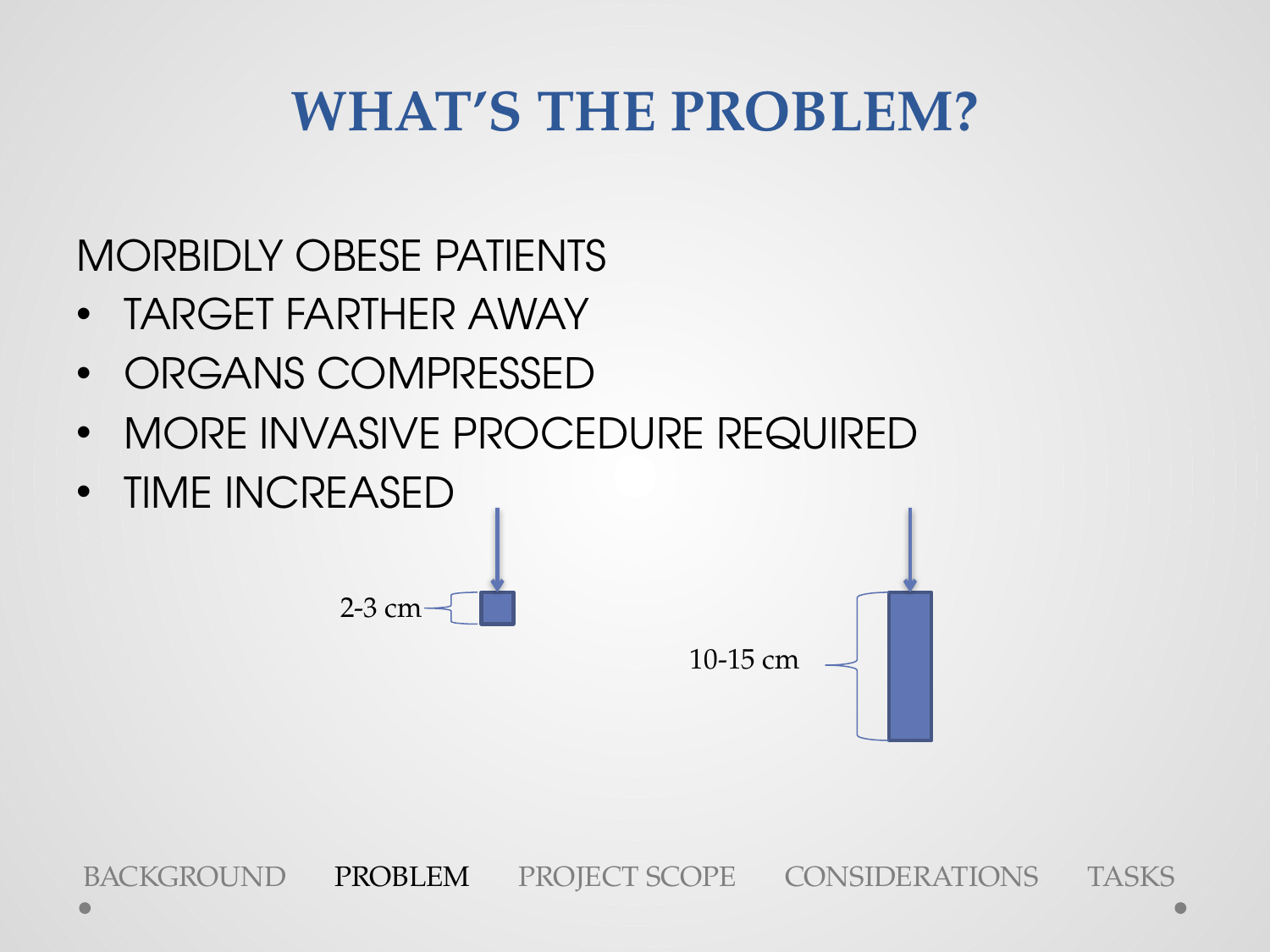

# WHAT’S THE PROBLEM?
MORBIDLY OBESE PATIENTS
TARGET FARTHER AWAY
ORGANS COMPRESSED
MORE INVASIVE PROCEDURE REQUIRED
TIME INCREASED
2-3 cm

10-15 cm
BACKGROUND       PROBLEM       PROJECT SCOPE       CONSIDERATIONS       TASKS